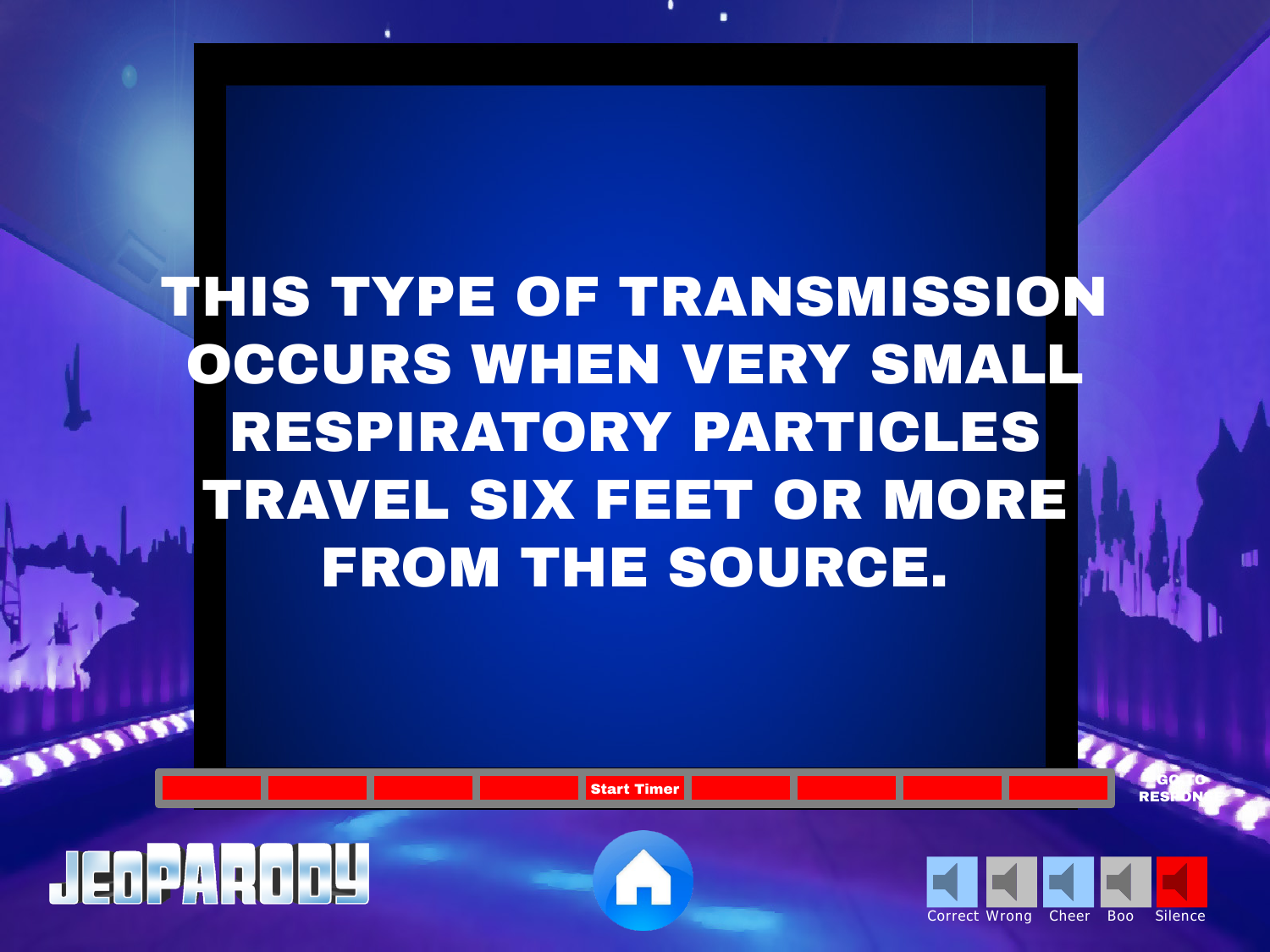

THIS TYPE OF TRANSMISSION OCCURS WHEN VERY SMALL RESPIRATORY PARTICLES TRAVEL SIX FEET OR MORE FROM THE SOURCE.